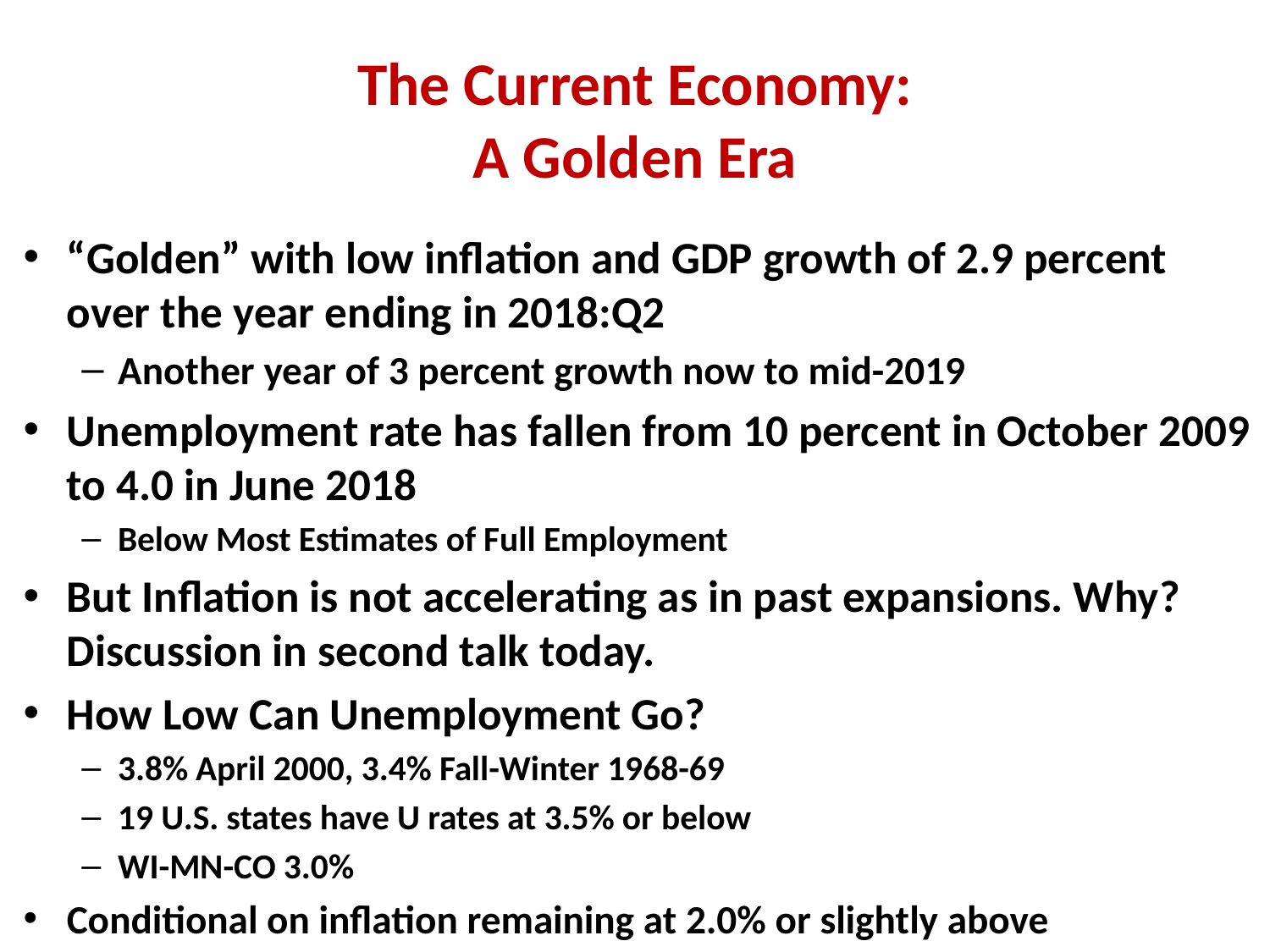

# The Current Economy: A Golden Era
“Golden” with low inflation and GDP growth of 2.9 percent over the year ending in 2018:Q2
Another year of 3 percent growth now to mid-2019
Unemployment rate has fallen from 10 percent in October 2009 to 4.0 in June 2018
Below Most Estimates of Full Employment
But Inflation is not accelerating as in past expansions. Why?  Discussion in second talk today.
How Low Can Unemployment Go?
3.8% April 2000, 3.4% Fall-Winter 1968-69
19 U.S. states have U rates at 3.5% or below
WI-MN-CO 3.0%
Conditional on inflation remaining at 2.0% or slightly above